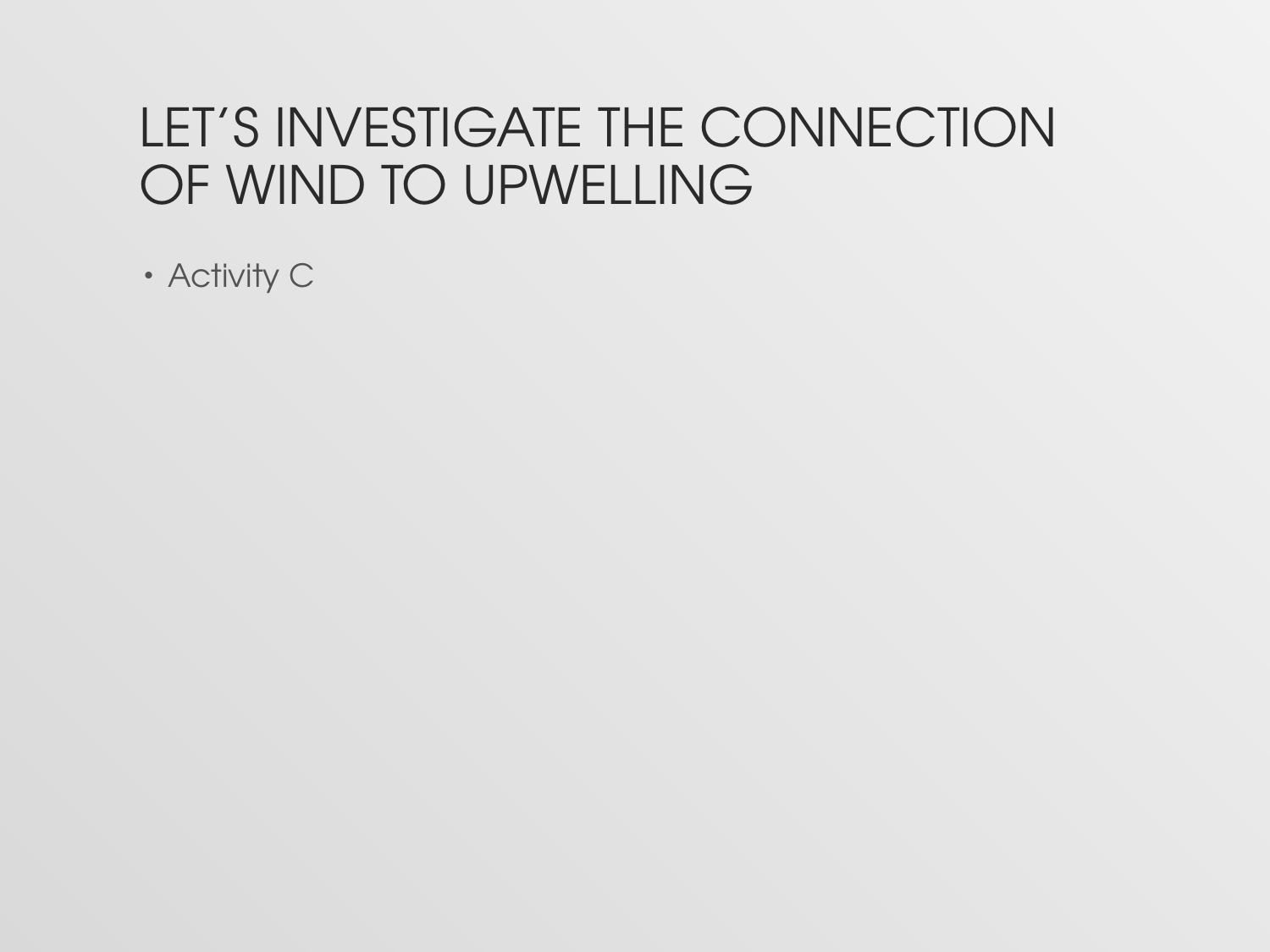

# Let’s Investigate The Connection of Wind to Upwelling
Activity C